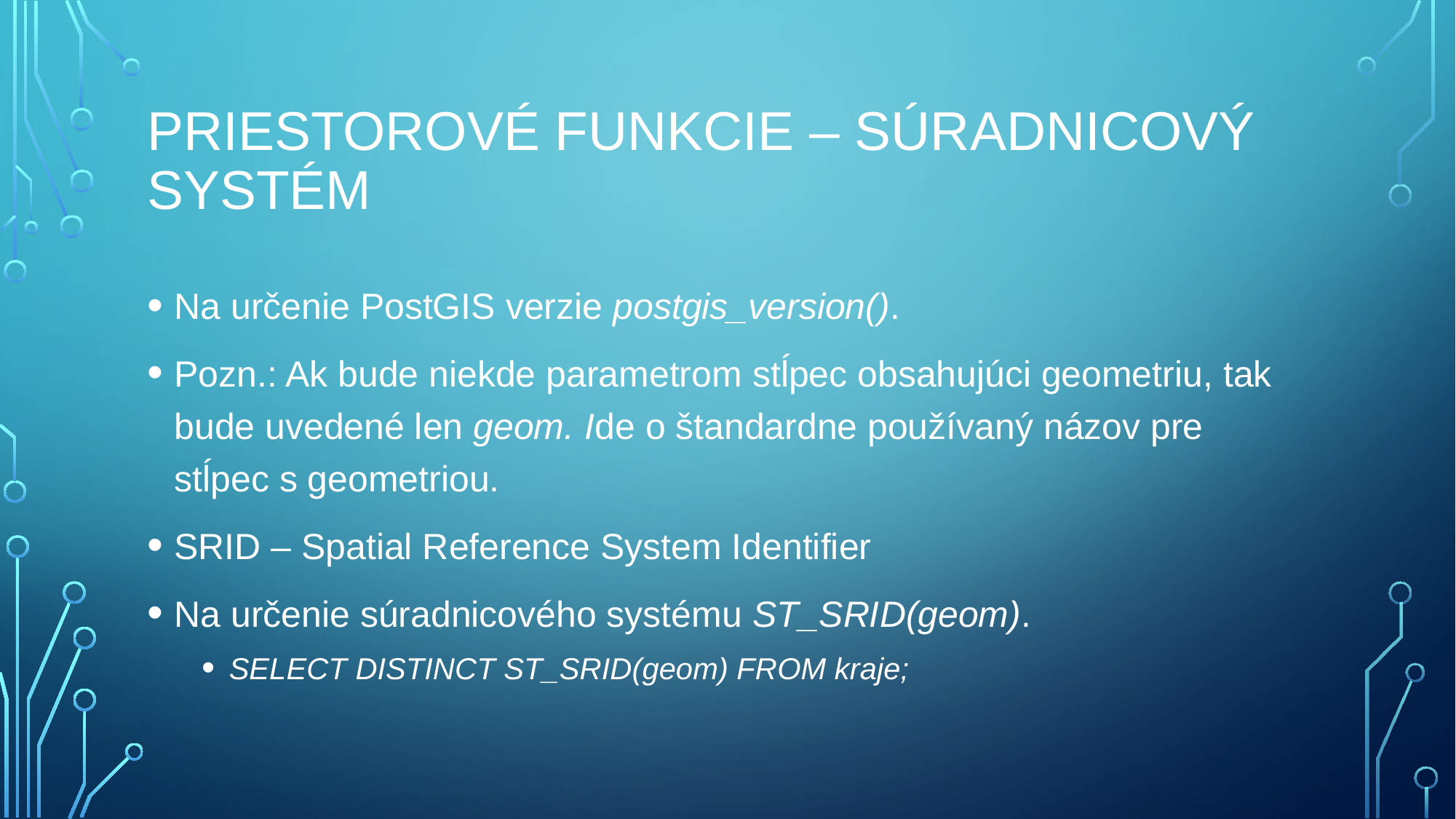

# Priestorové funkcie – Súradnicový systém
Na určenie PostGIS verzie postgis_version().
Pozn.: Ak bude niekde parametrom stĺpec obsahujúci geometriu, tak bude uvedené len geom. Ide o štandardne používaný názov pre stĺpec s geometriou.
SRID – Spatial Reference System Identifier
Na určenie súradnicového systému ST_SRID(geom).
SELECT DISTINCT ST_SRID(geom) FROM kraje;